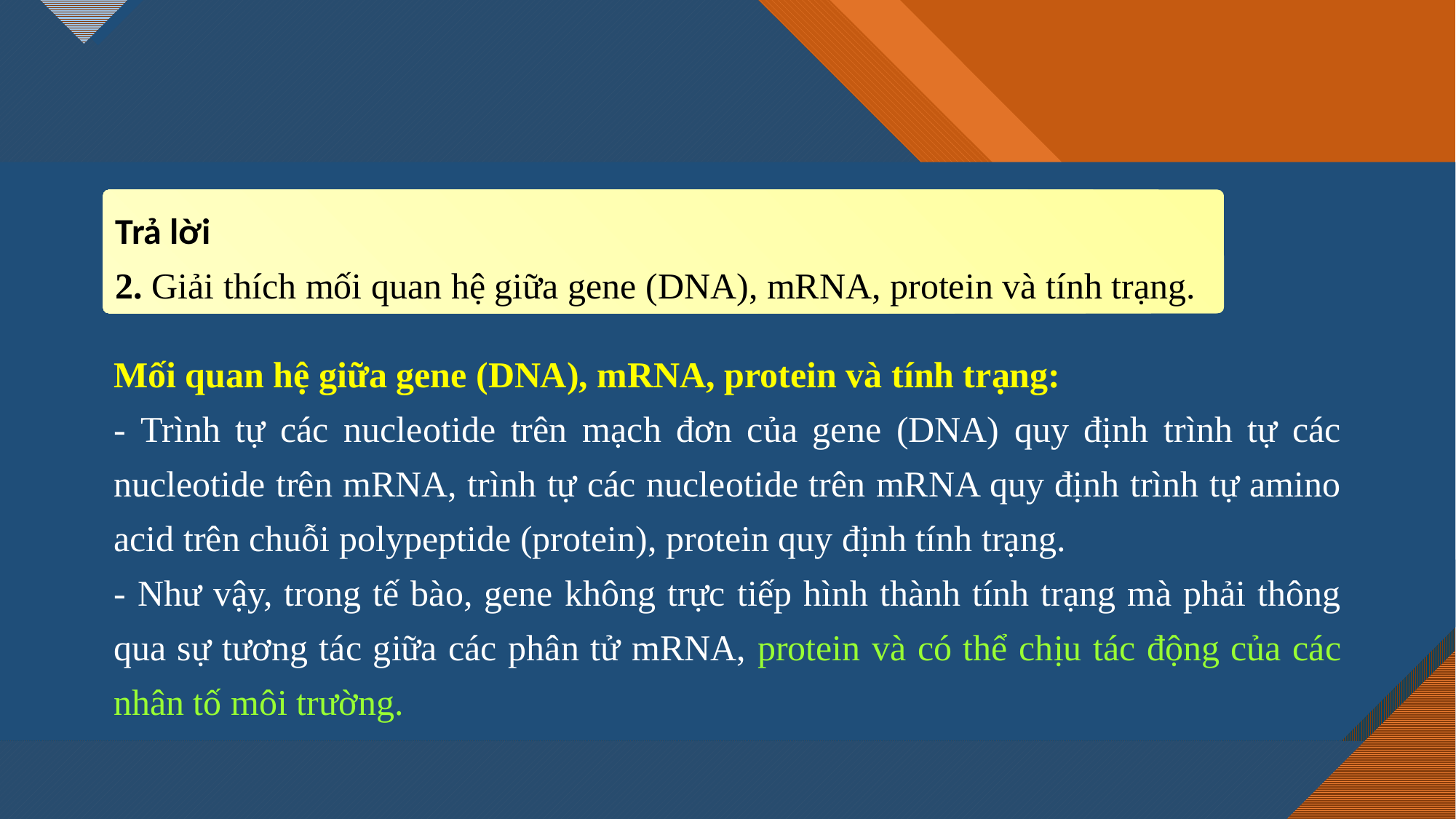

Trả lời
2. Giải thích mối quan hệ giữa gene (DNA), mRNA, protein và tính trạng.
Mối quan hệ giữa gene (DNA), mRNA, protein và tính trạng:
- Trình tự các nucleotide trên mạch đơn của gene (DNA) quy định trình tự các nucleotide trên mRNA, trình tự các nucleotide trên mRNA quy định trình tự amino acid trên chuỗi polypeptide (protein), protein quy định tính trạng.
- Như vậy, trong tế bào, gene không trực tiếp hình thành tính trạng mà phải thông qua sự tương tác giữa các phân tử mRNA, protein và có thể chịu tác động của các nhân tố môi trường.
7